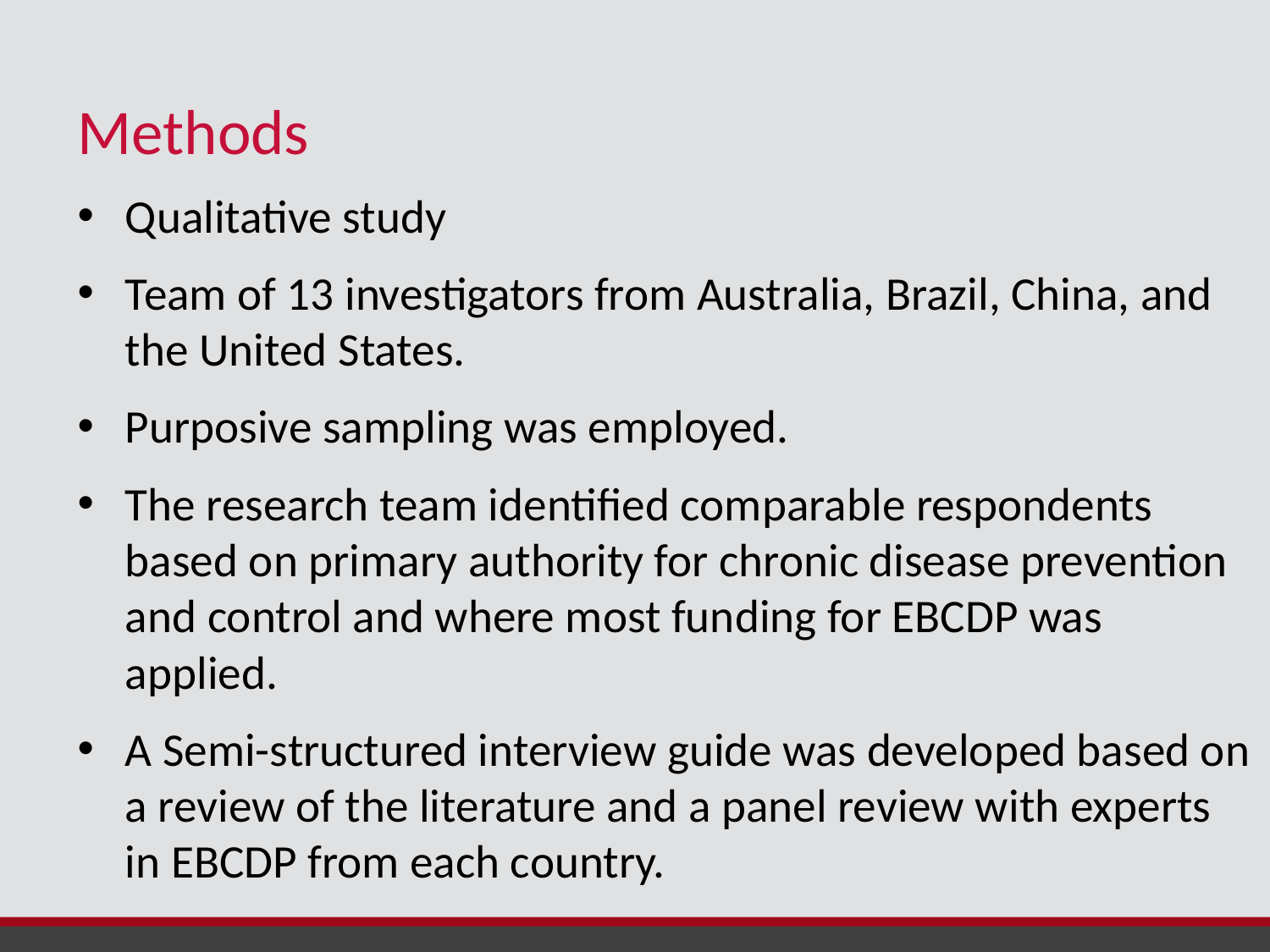

# Methods
Qualitative study
Team of 13 investigators from Australia, Brazil, China, and the United States.
Purposive sampling was employed.
The research team identified comparable respondents based on primary authority for chronic disease prevention and control and where most funding for EBCDP was applied.
A Semi-structured interview guide was developed based on a review of the literature and a panel review with experts in EBCDP from each country.